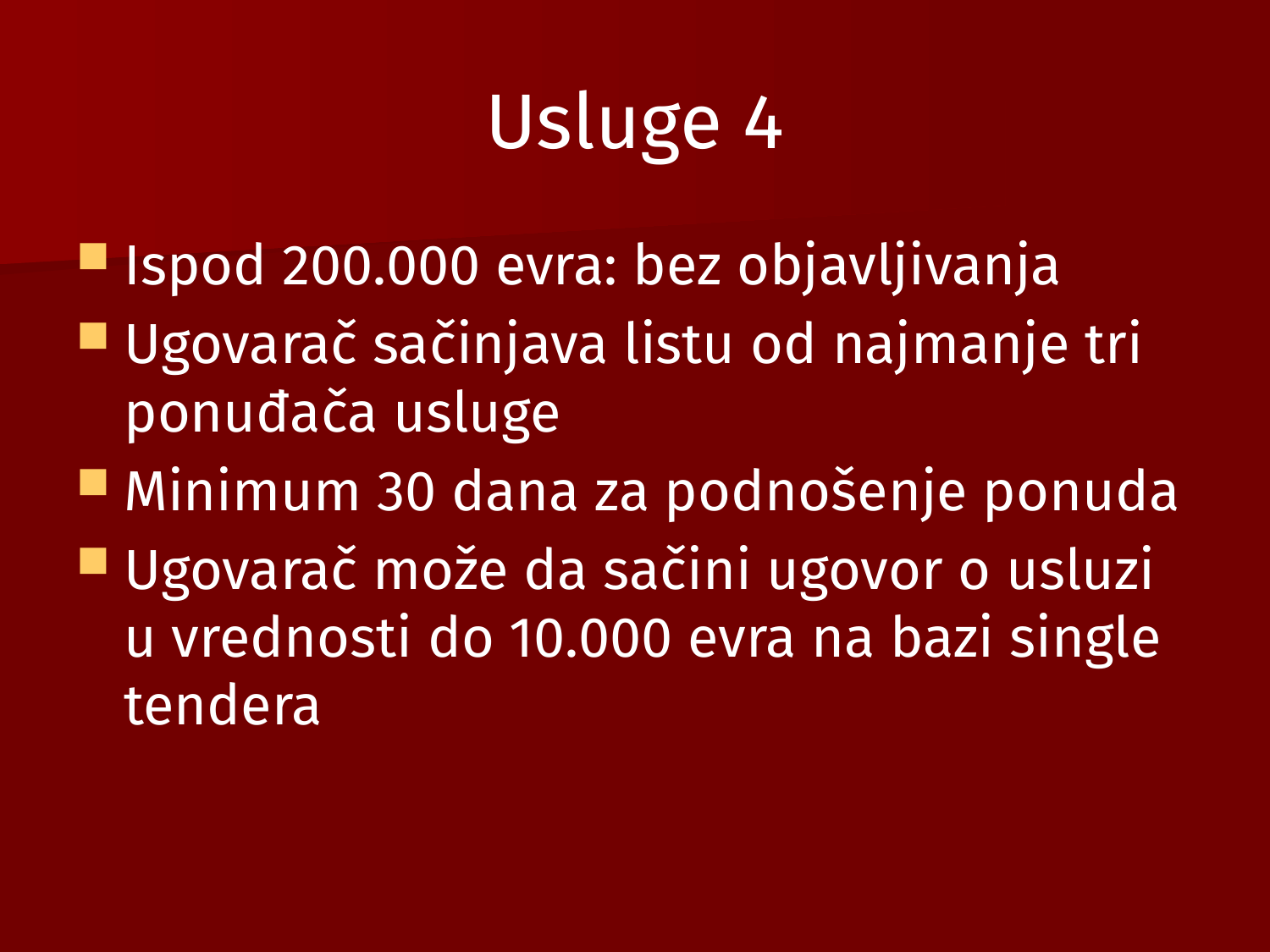

# Usluge 4
Ispod 200.000 evra: bez objavljivanja
Ugovarač sačinjava listu od najmanje tri ponuđača usluge
Minimum 30 dana za podnošenje ponuda
Ugovarač može da sačini ugovor o usluzi u vrednosti do 10.000 evra na bazi single tendera